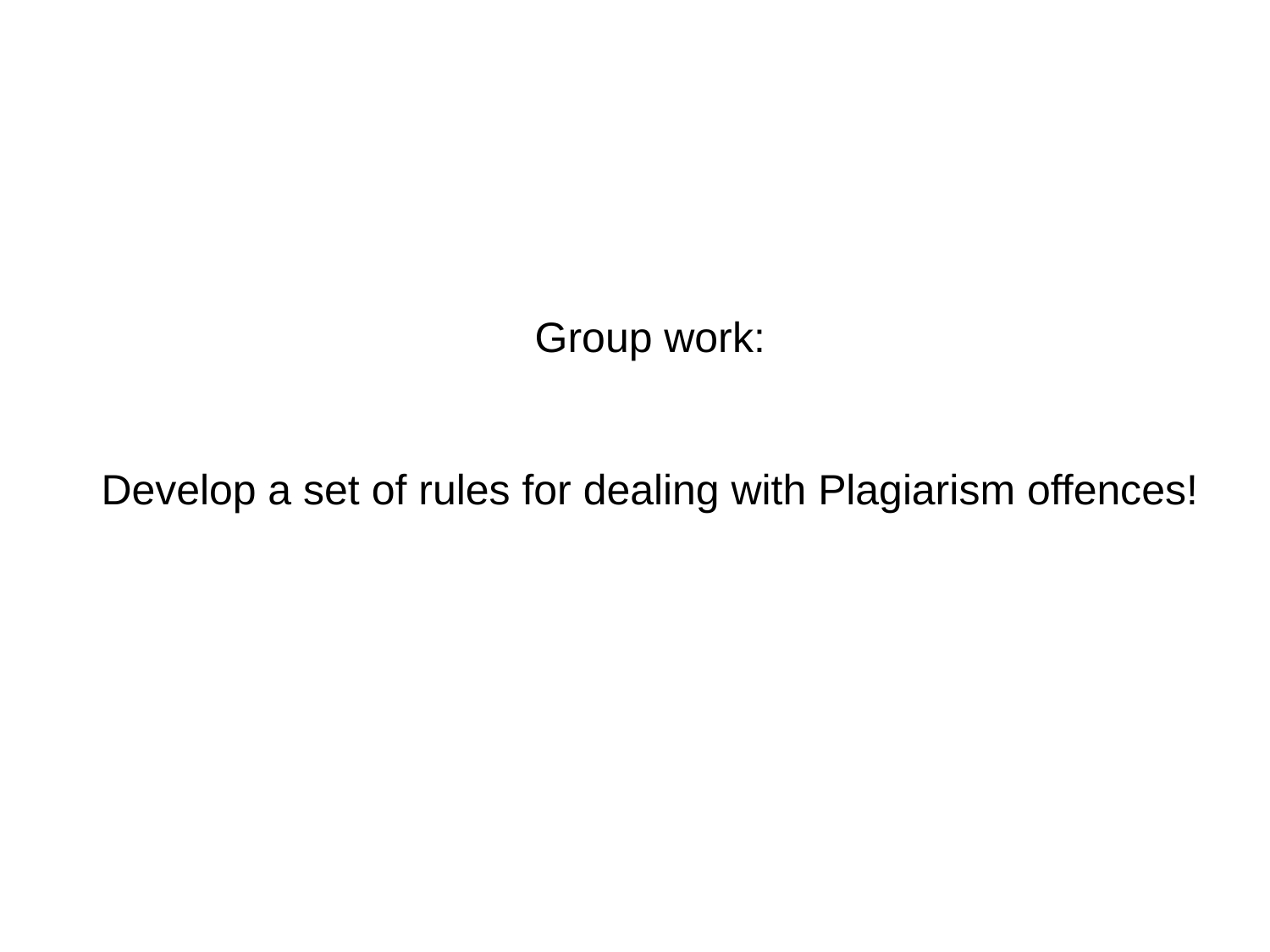

Group work:

Develop a set of rules for dealing with Plagiarism offences!